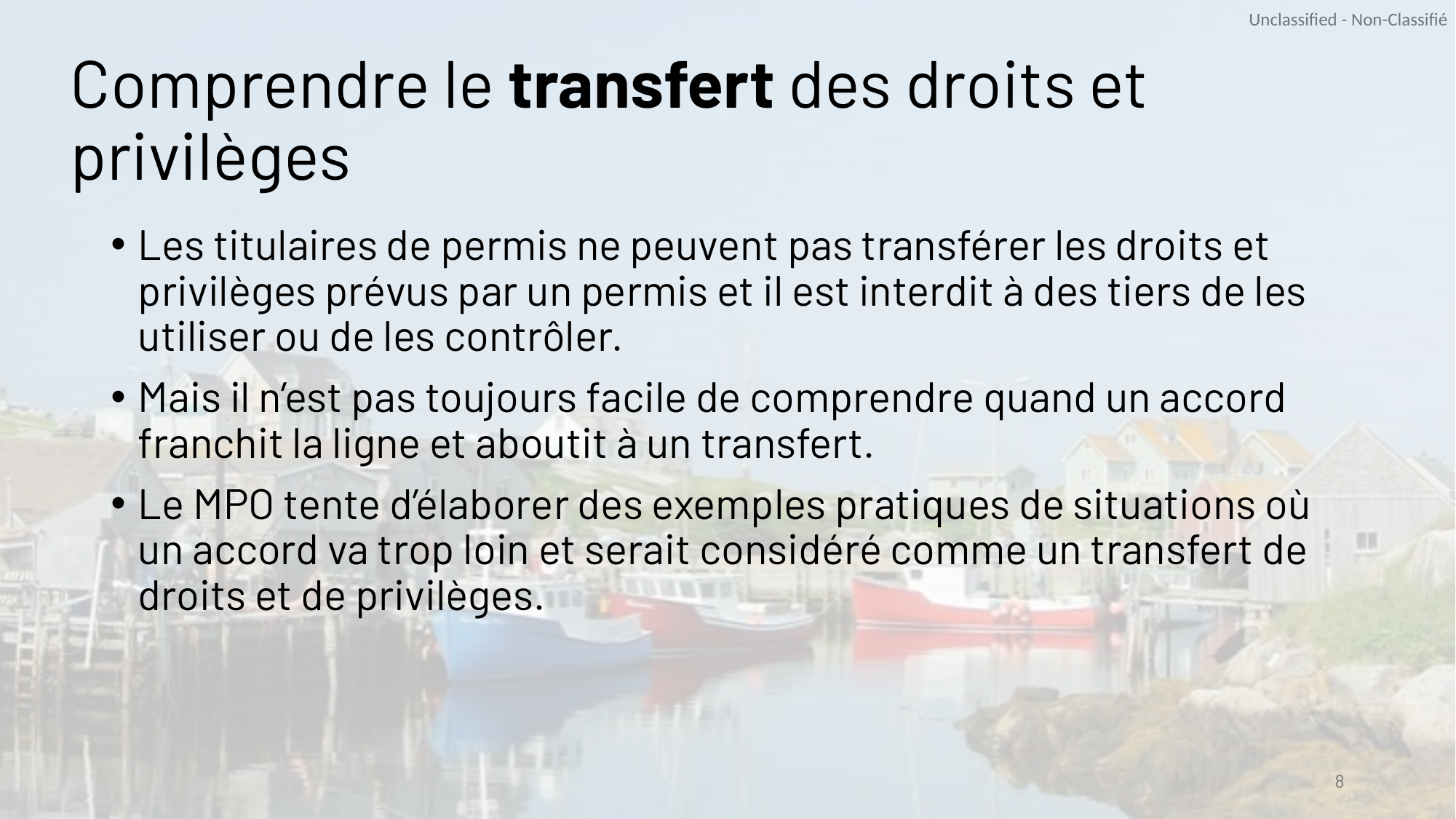

# Comprendre le transfert des droits et privilèges
Les titulaires de permis ne peuvent pas transférer les droits et privilèges prévus par un permis et il est interdit à des tiers de les utiliser ou de les contrôler.
Mais il n’est pas toujours facile de comprendre quand un accord franchit la ligne et aboutit à un transfert.
Le MPO tente d’élaborer des exemples pratiques de situations où un accord va trop loin et serait considéré comme un transfert de droits et de privilèges.

8